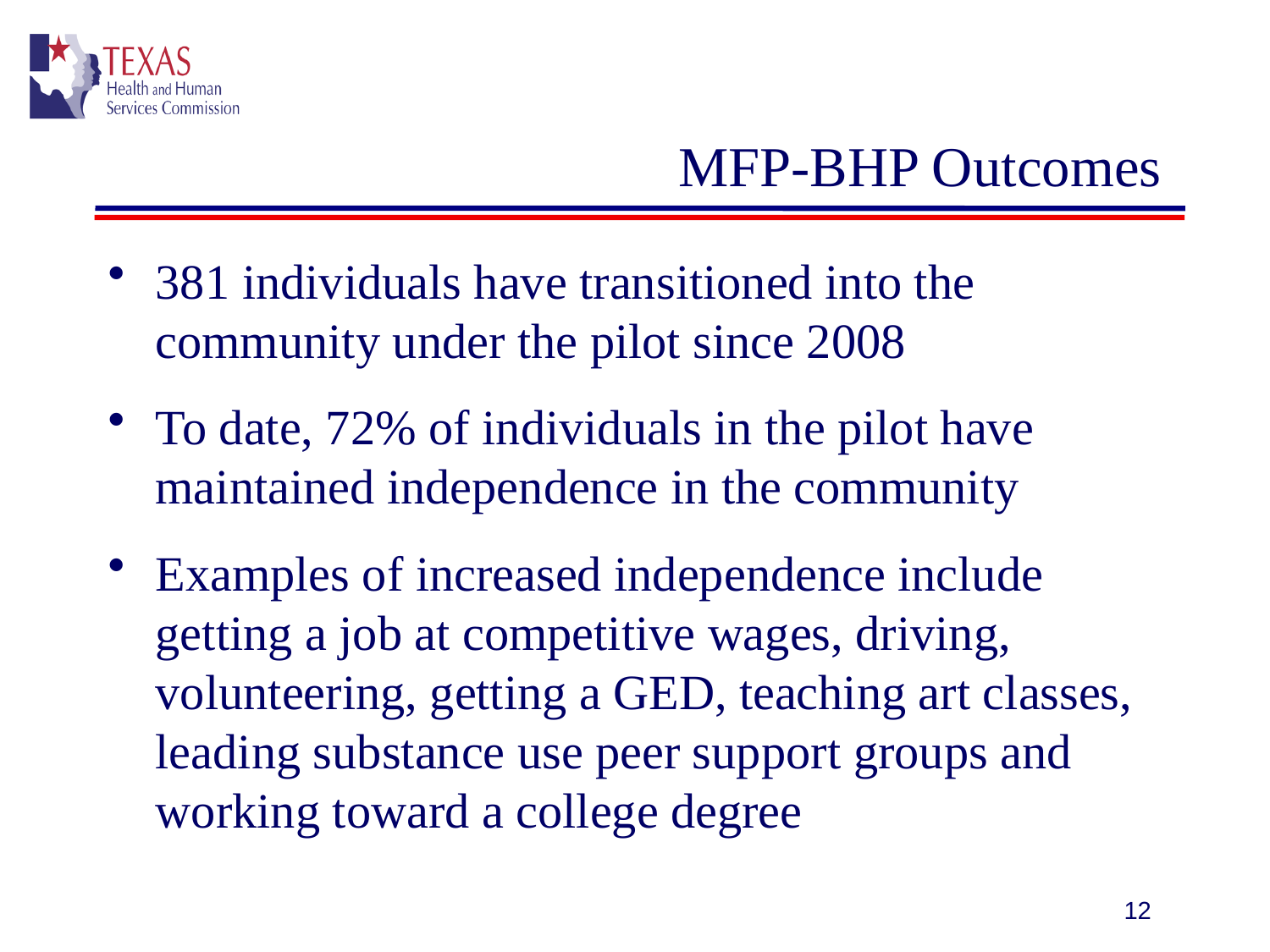

# MFP-BHP Outcomes
381 individuals have transitioned into the community under the pilot since 2008
To date, 72% of individuals in the pilot have maintained independence in the community
Examples of increased independence include getting a job at competitive wages, driving, volunteering, getting a GED, teaching art classes, leading substance use peer support groups and working toward a college degree

12